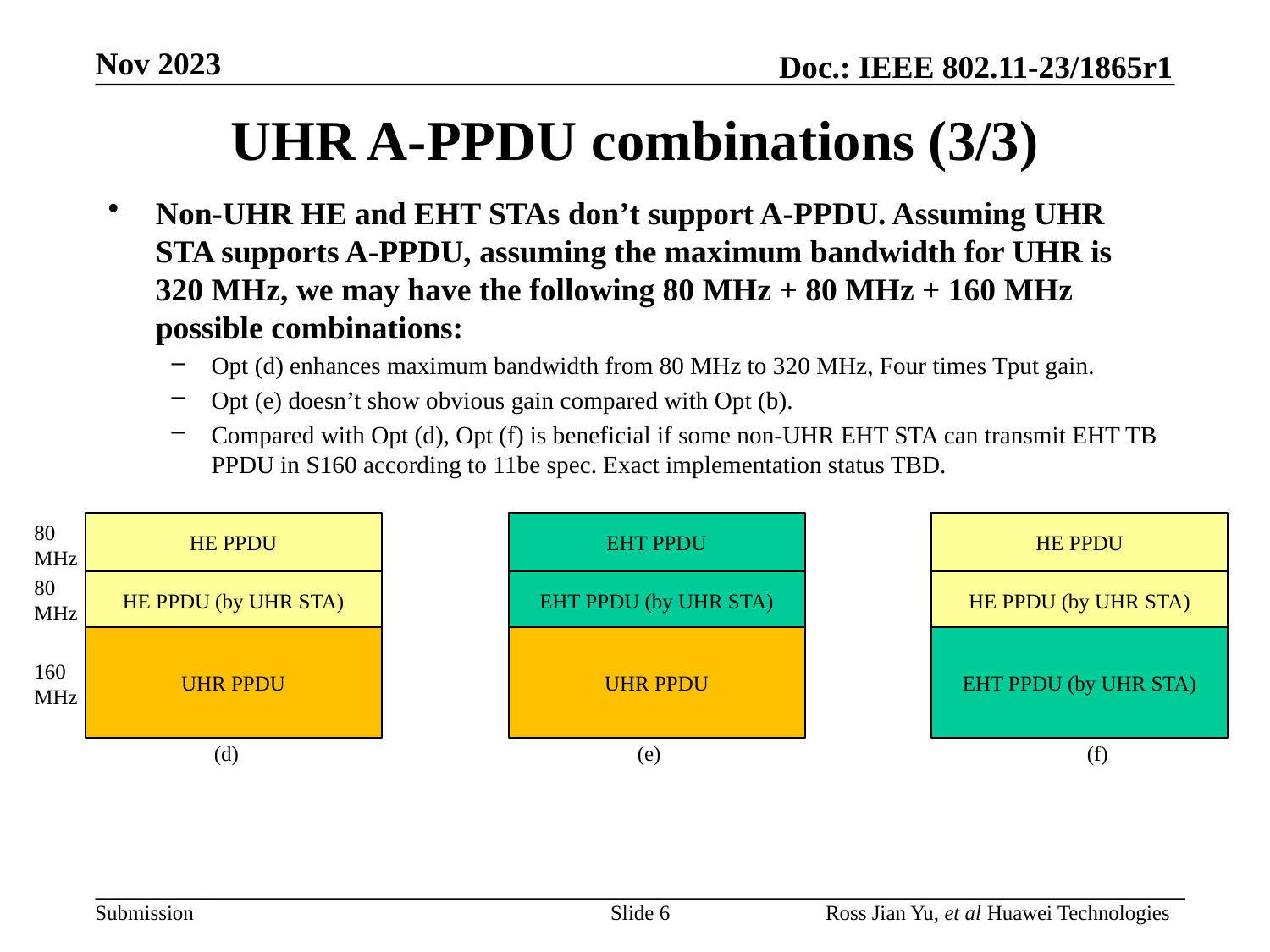

# UHR A-PPDU combinations (3/3)
Non-UHR HE and EHT STAs don’t support A-PPDU. Assuming UHR STA supports A-PPDU, assuming the maximum bandwidth for UHR is 320 MHz, we may have the following 80 MHz + 80 MHz + 160 MHz possible combinations:
Opt (d) enhances maximum bandwidth from 80 MHz to 320 MHz, Four times Tput gain.
Opt (e) doesn’t show obvious gain compared with Opt (b).
Compared with Opt (d), Opt (f) is beneficial if some non-UHR EHT STA can transmit EHT TB PPDU in S160 according to 11be spec. Exact implementation status TBD.

Other 80 MHz + 80 MHz+ 160 MHz options, and other 80 MHz *4 options, the gain compared with the above options or a 320 MHz EHT or UHR PPDU are not clear.
80 MHz
HE PPDU
EHT PPDU
HE PPDU
80 MHz
HE PPDU (by UHR STA)
EHT PPDU (by UHR STA)
HE PPDU (by UHR STA)
UHR PPDU
UHR PPDU
EHT PPDU (by UHR STA)
160 MHz
(d)
(e)
(f)
Slide 6